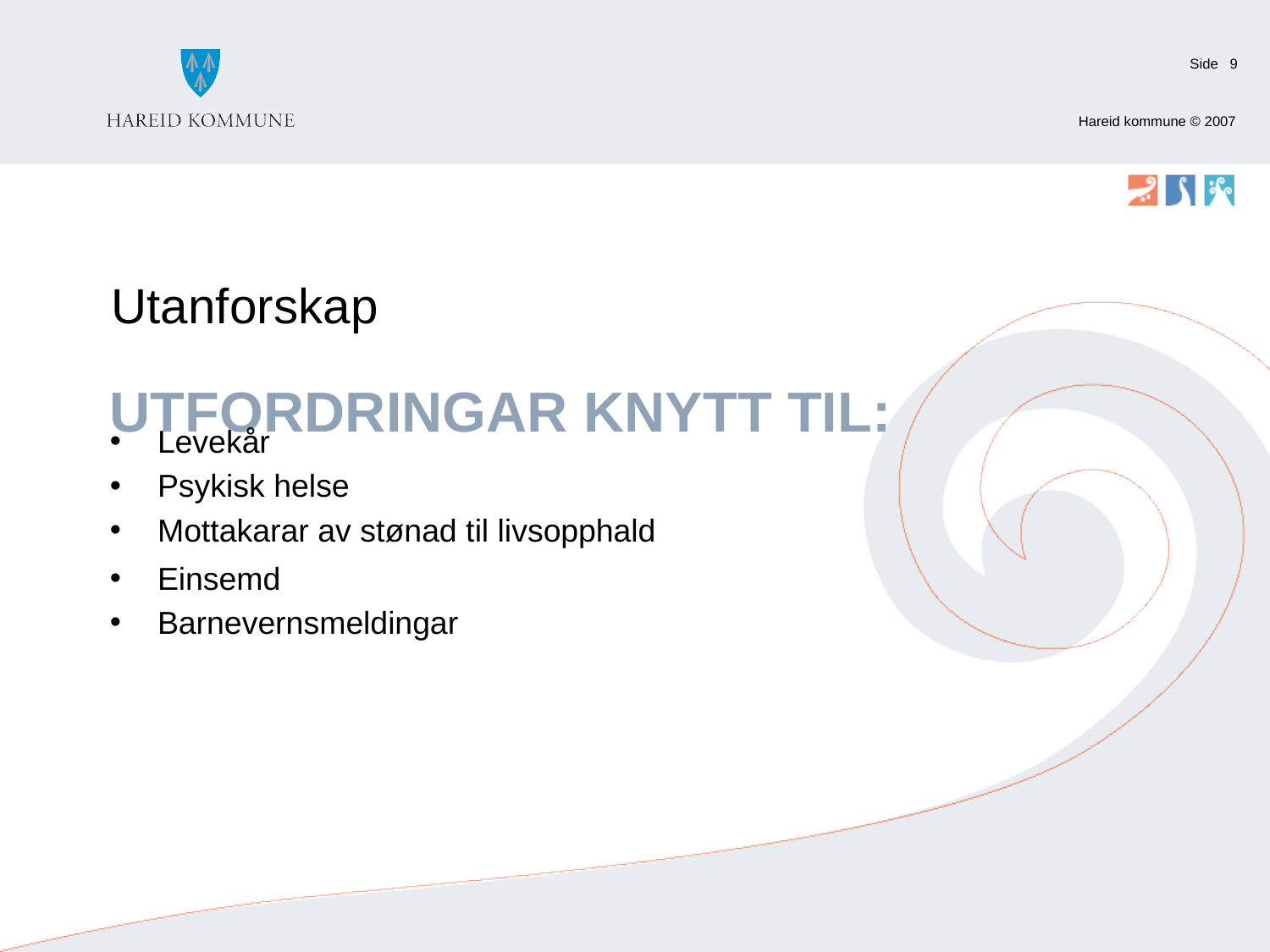

9

# Utanforskap
Utfordringar knytt til:
Levekår
Psykisk helse
Mottakarar av stønad til livsopphald

Einsemd
Barnevernsmeldingar